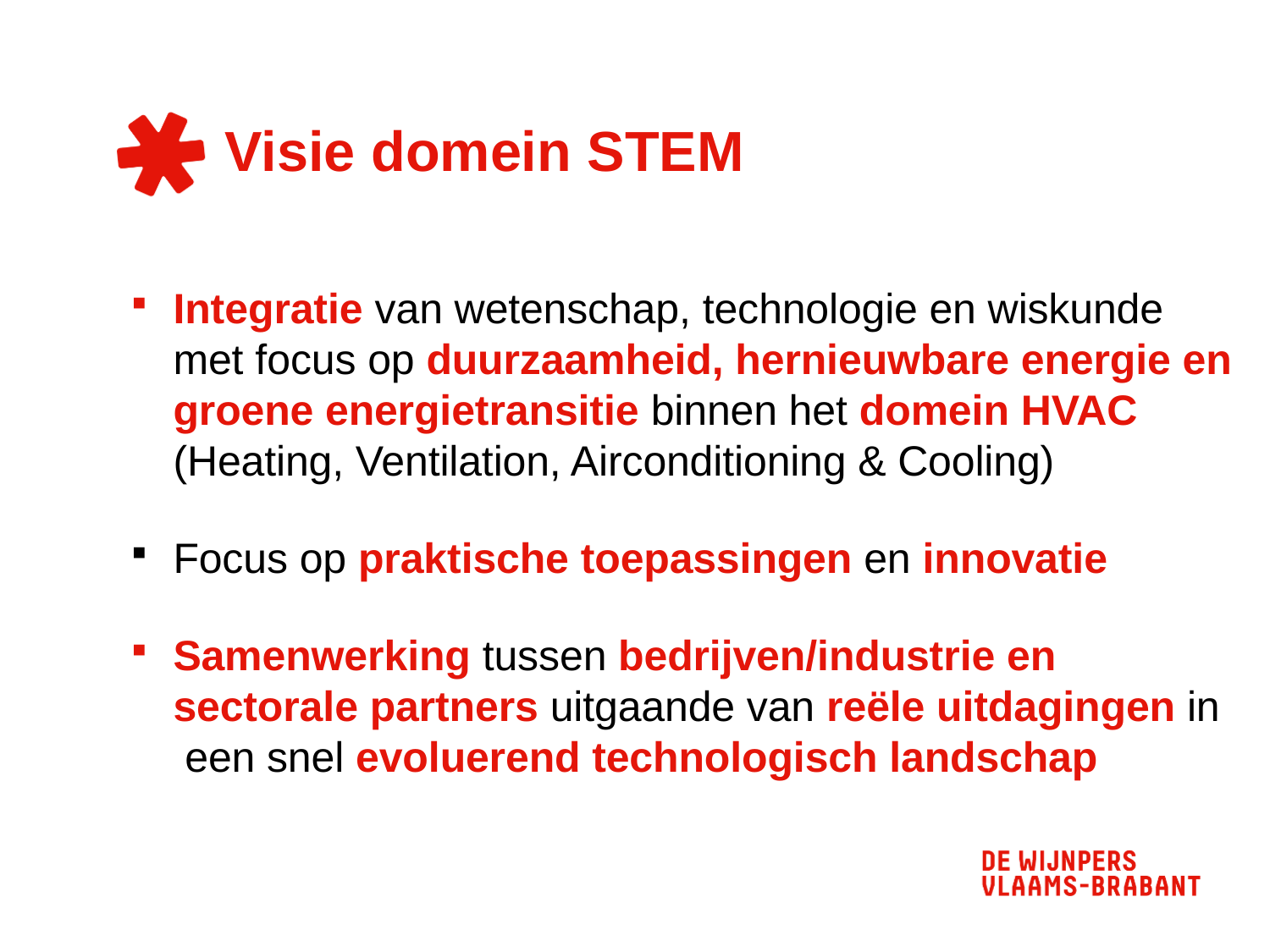

# Visie domein STEM
Integratie van wetenschap, technologie en wiskunde met focus op duurzaamheid, hernieuwbare energie en groene energietransitie binnen het domein HVAC (Heating, Ventilation, Airconditioning & Cooling)

Focus op praktische toepassingen en innovatie

Samenwerking tussen bedrijven/industrie en sectorale partners uitgaande van reële uitdagingen in   een snel evoluerend technologisch landschap